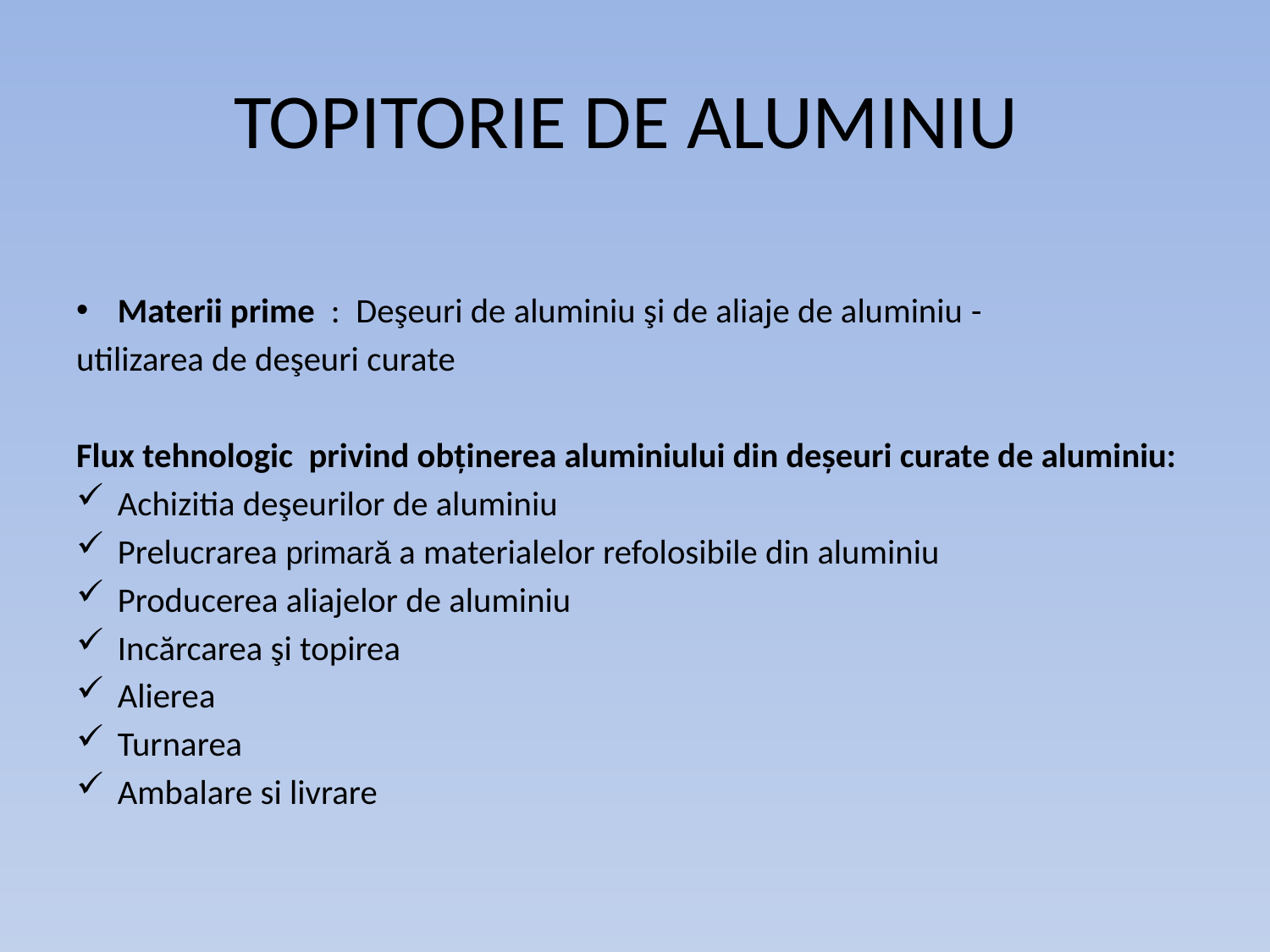

# TOPITORIE DE ALUMINIU

Materii prime  :  Deşeuri de aluminiu şi de aliaje de aluminiu -
utilizarea de deşeuri curate

Flux tehnologic  privind obținerea aluminiului din deșeuri curate de aluminiu:
Achizitia deşeurilor de aluminiu
Prelucrarea primară a materialelor refolosibile din aluminiu
Producerea aliajelor de aluminiu
Incărcarea şi topirea
Alierea
Turnarea
Ambalare si livrare